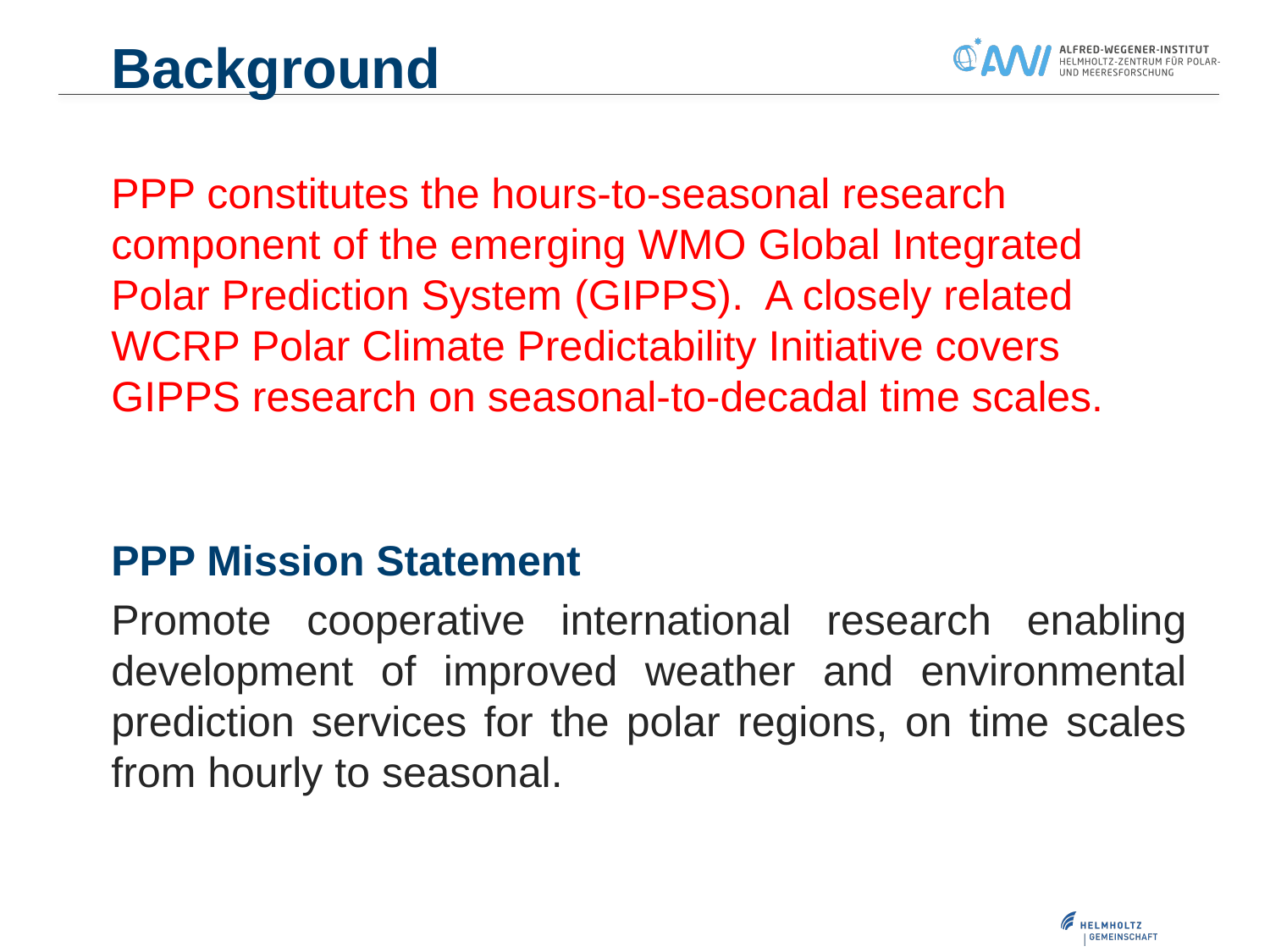

Background

PPP constitutes the hours-to-seasonal research component of the emerging WMO Global Integrated Polar Prediction System (GIPPS).  A closely related WCRP Polar Climate Predictability Initiative covers GIPPS research on seasonal-to-decadal time scales.
PPP Mission Statement
Promote cooperative international research enabling development of improved weather and environmental prediction services for the polar regions, on time scales from hourly to seasonal.